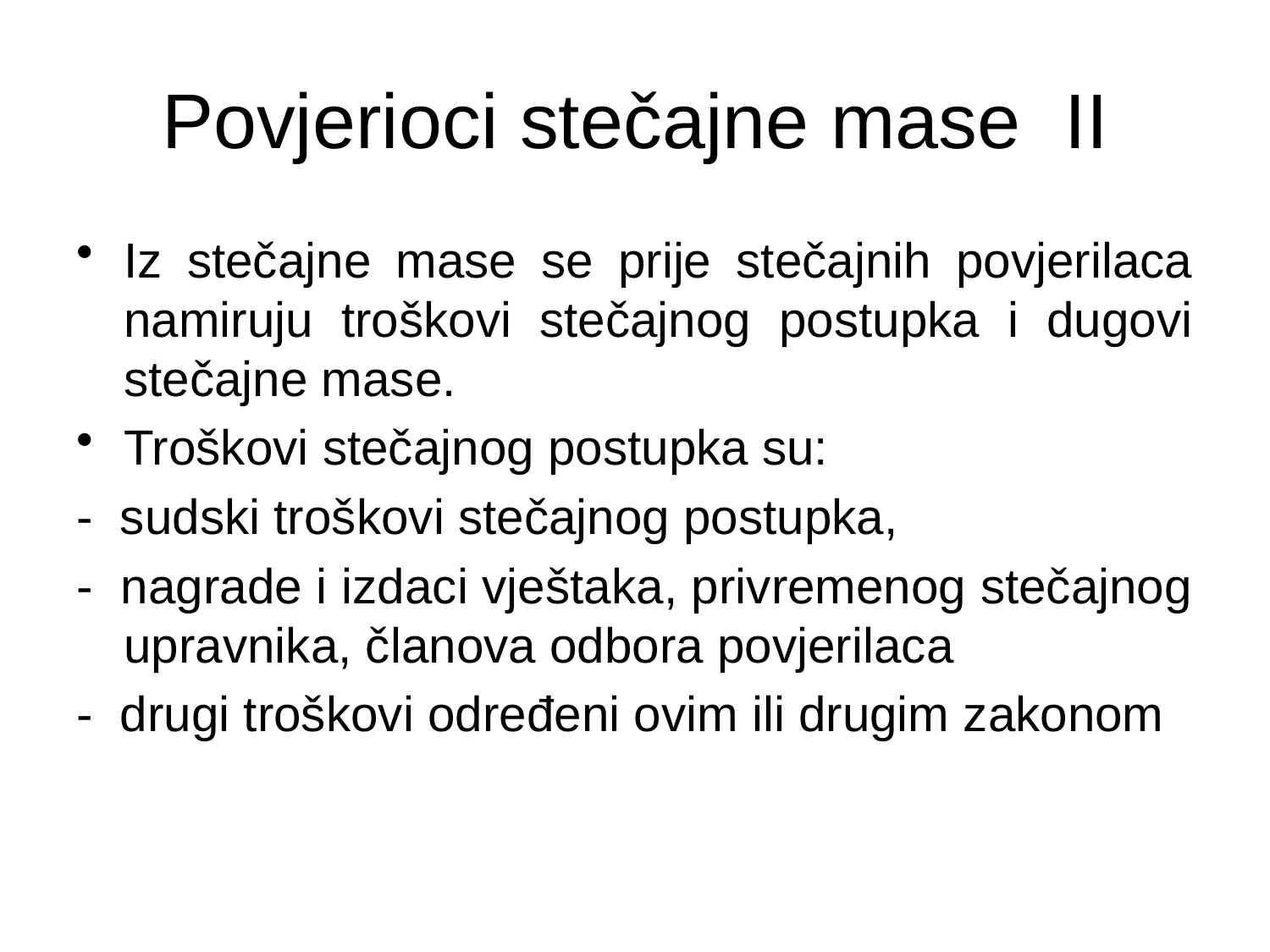

# Povjerioci stečajne mase  II
Iz stečajne mase se prije stečajnih povjerilaca namiruju troškovi stečajnog postupka i dugovi stečajne mase.
Troškovi stečajnog postupka su:
-  sudski troškovi stečajnog postupka,
-  nagrade i izdaci vještaka, privremenog stečajnog upravnika, članova odbora povjerilaca
-  drugi troškovi određeni ovim ili drugim zakonom